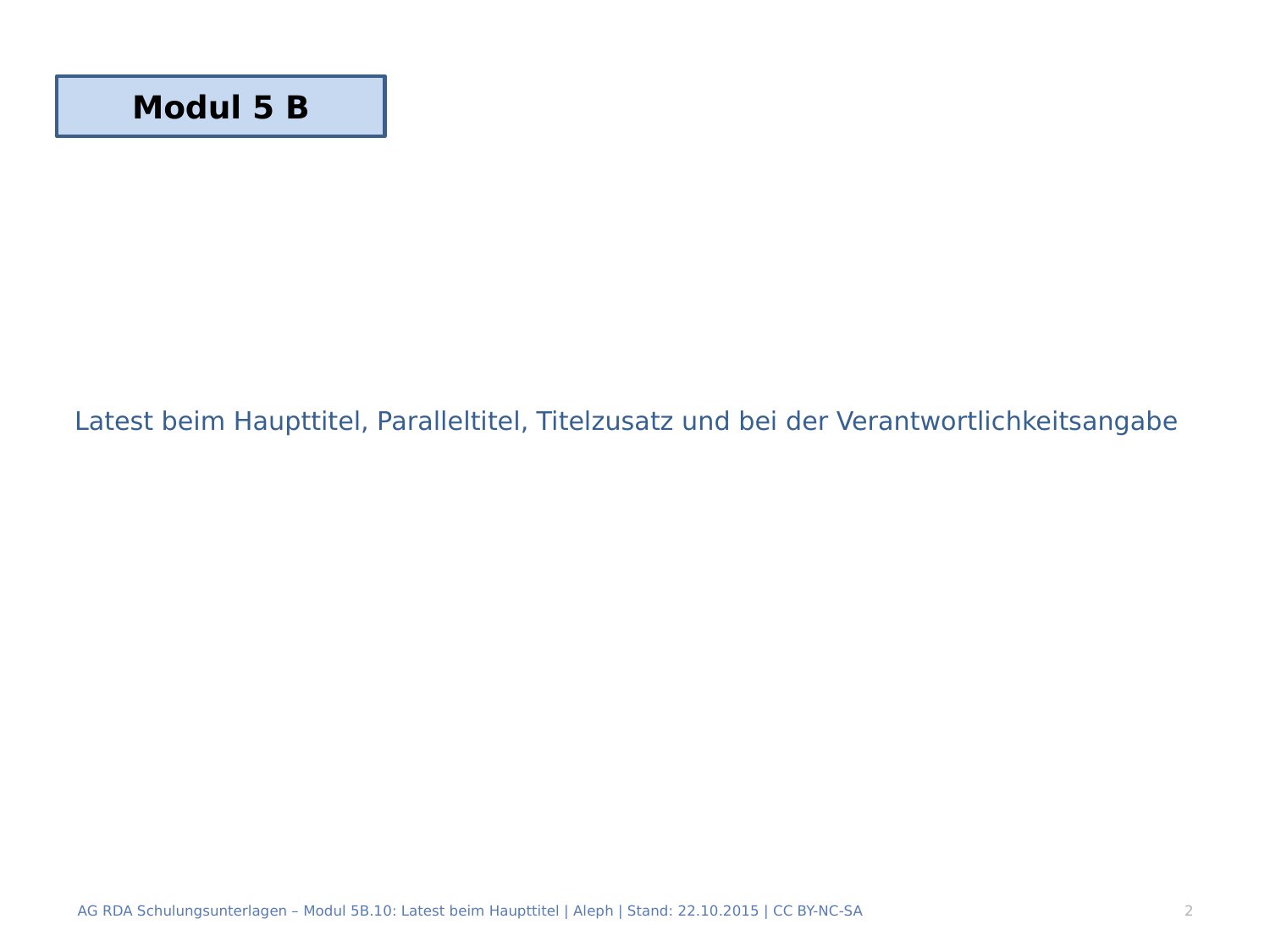

Modul 5 B
# Latest beim Haupttitel, Paralleltitel, Titelzusatz und bei der Verantwortlichkeitsangabe
AG RDA Schulungsunterlagen – Modul 5B.10: Latest beim Haupttitel | Aleph | Stand: 22.10.2015 | CC BY-NC-SA
2